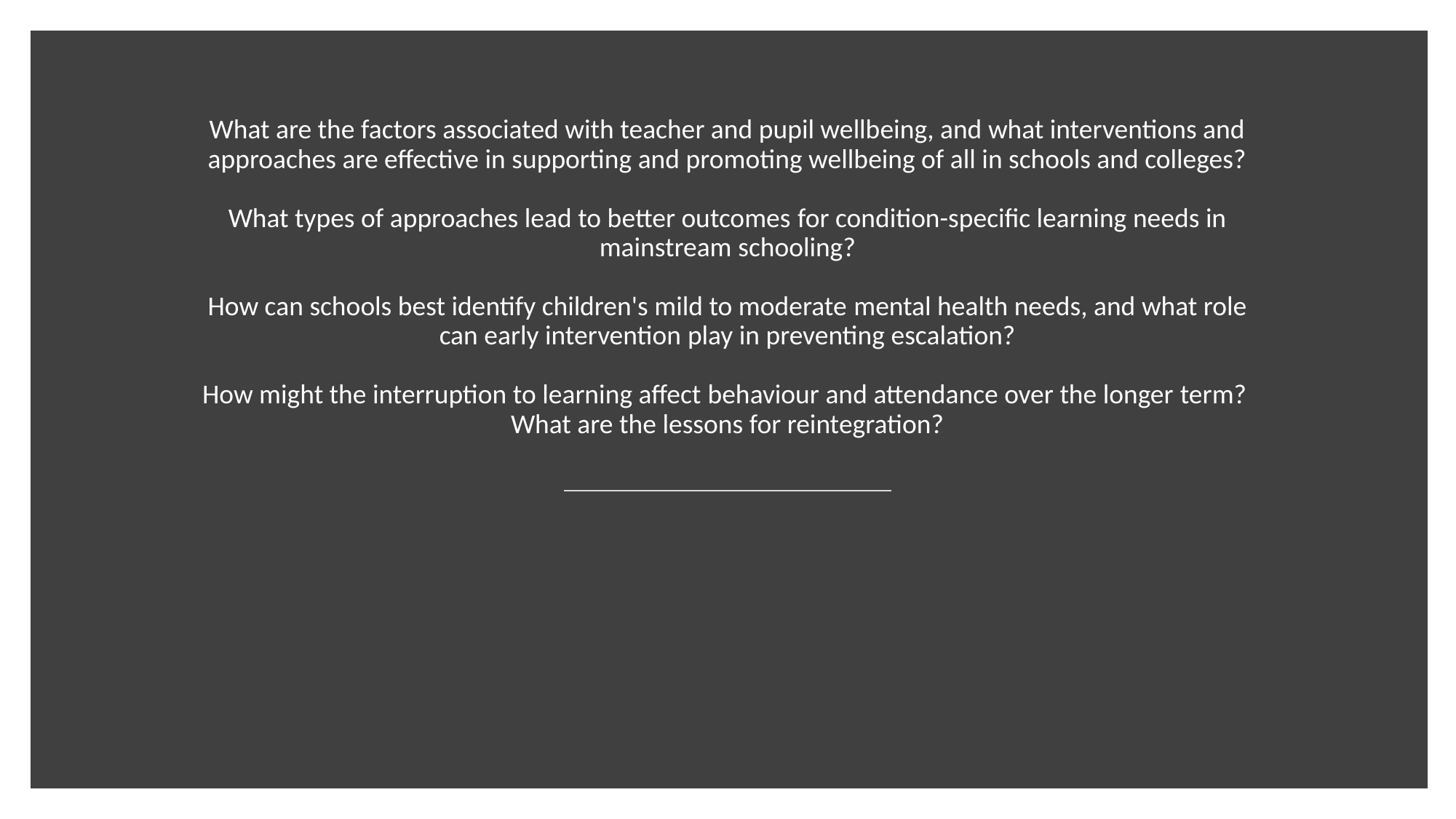

# What are the factors associated with teacher and pupil wellbeing, and what interventions and approaches are effective in supporting and promoting wellbeing of all in schools and colleges? What types of approaches lead to better outcomes for condition-specific learning needs in mainstream schooling? How can schools best identify children's mild to moderate mental health needs, and what role can early intervention play in preventing escalation? How might the interruption to learning affect behaviour and attendance over the longer term?  What are the lessons for reintegration?